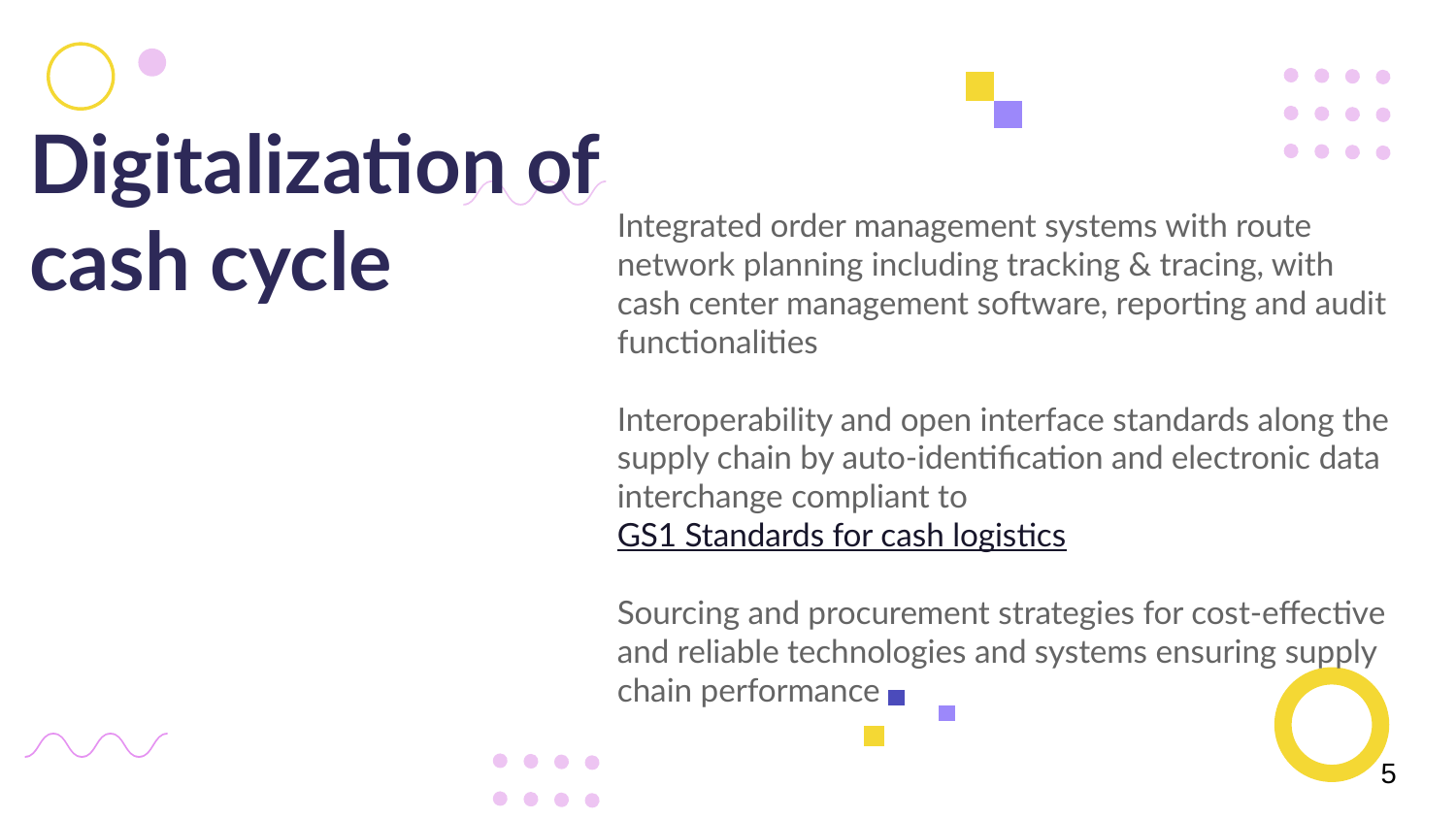

# Digitalization of cash cycle
Integrated order management systems with route network planning including tracking & tracing, with cash center management software, reporting and audit functionalities
Interoperability and open interface standards along the supply chain by auto-identification and electronic data interchange compliant to GS1 Standards for cash logistics
Sourcing and procurement strategies for cost-effective and reliable technologies and systems ensuring supply chain performance
5